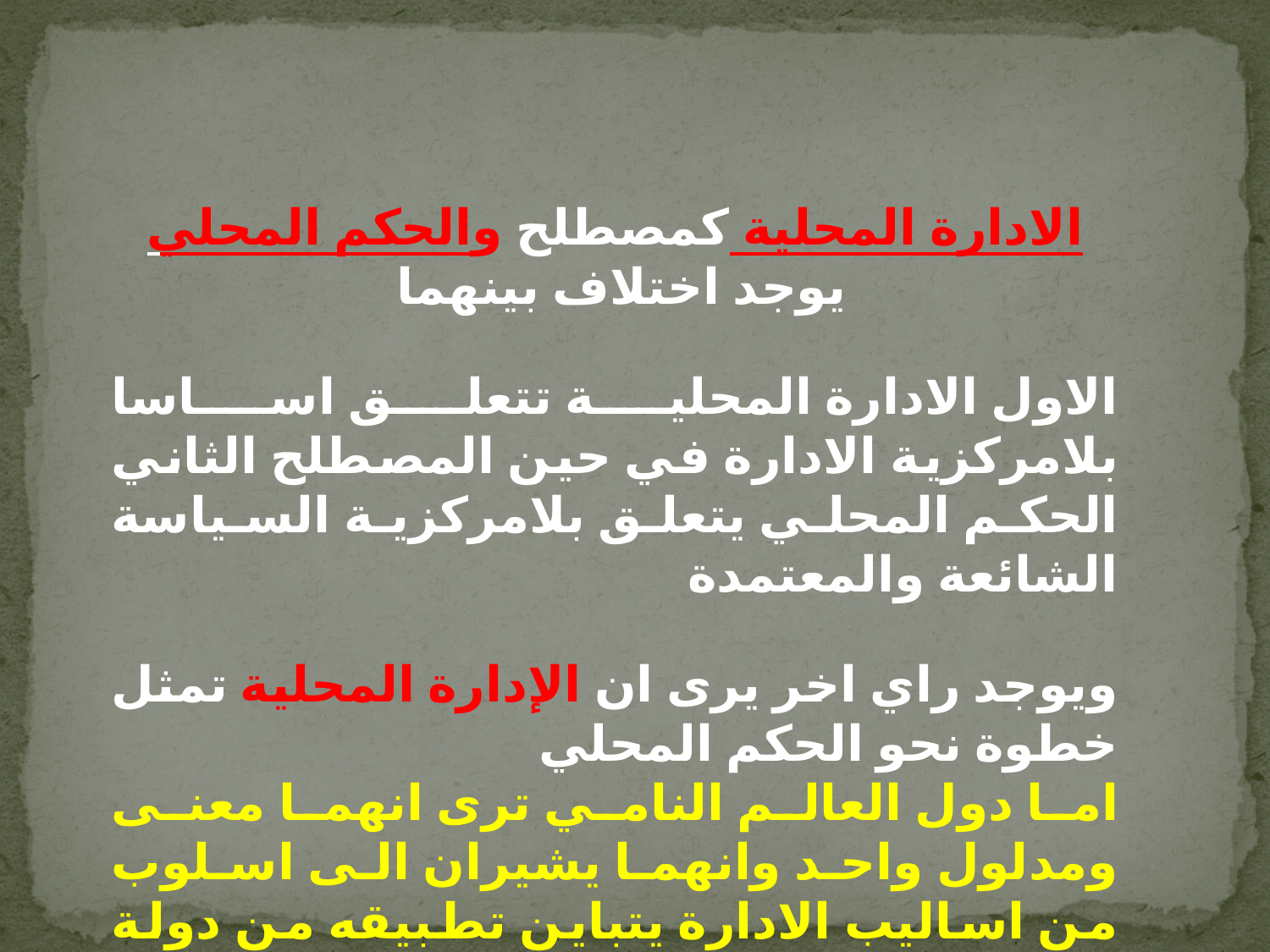

الادارة المحلية كمصطلح والحكم المحلي يوجد اختلاف بينهما

الاول الادارة المحلية تتعلق اساسا بلامركزية الادارة في حين المصطلح الثاني الحكم المحلي يتعلق بلامركزية السياسة الشائعة والمعتمدة

ويوجد راي اخر يرى ان الإدارة المحلية تمثل خطوة نحو الحكم المحلي
اما دول العالم النامي ترى انهما معنى ومدلول واحد وانهما يشيران الى اسلوب من اساليب الادارة يتباين تطبيقه من دولة الى اخرى